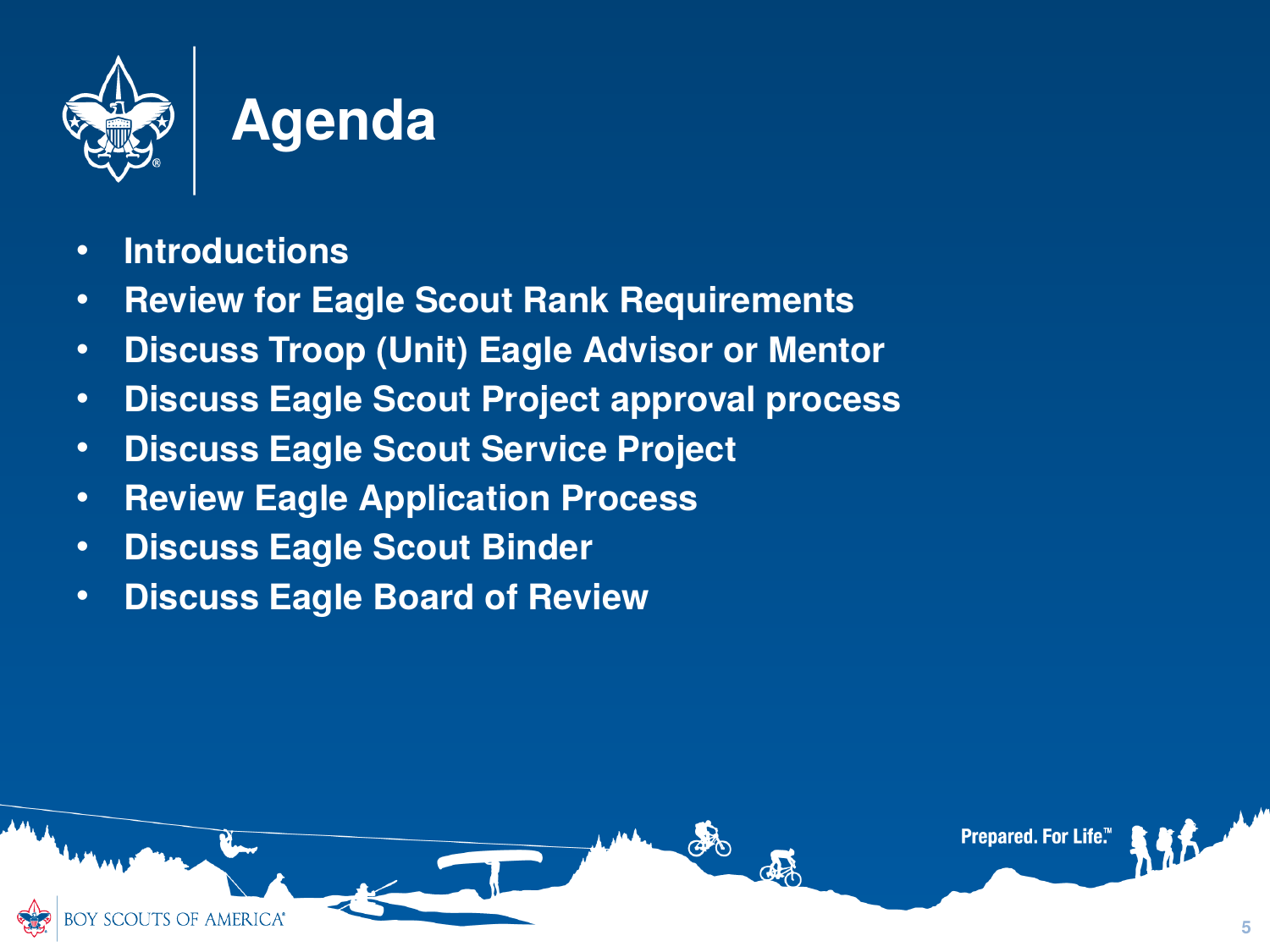

# Agenda
Introductions
Review for Eagle Scout Rank Requirements
Discuss Troop (Unit) Eagle Advisor or Mentor
Discuss Eagle Scout Project approval process
Discuss Eagle Scout Service Project
Review Eagle Application Process
Discuss Eagle Scout Binder
Discuss Eagle Board of Review

5